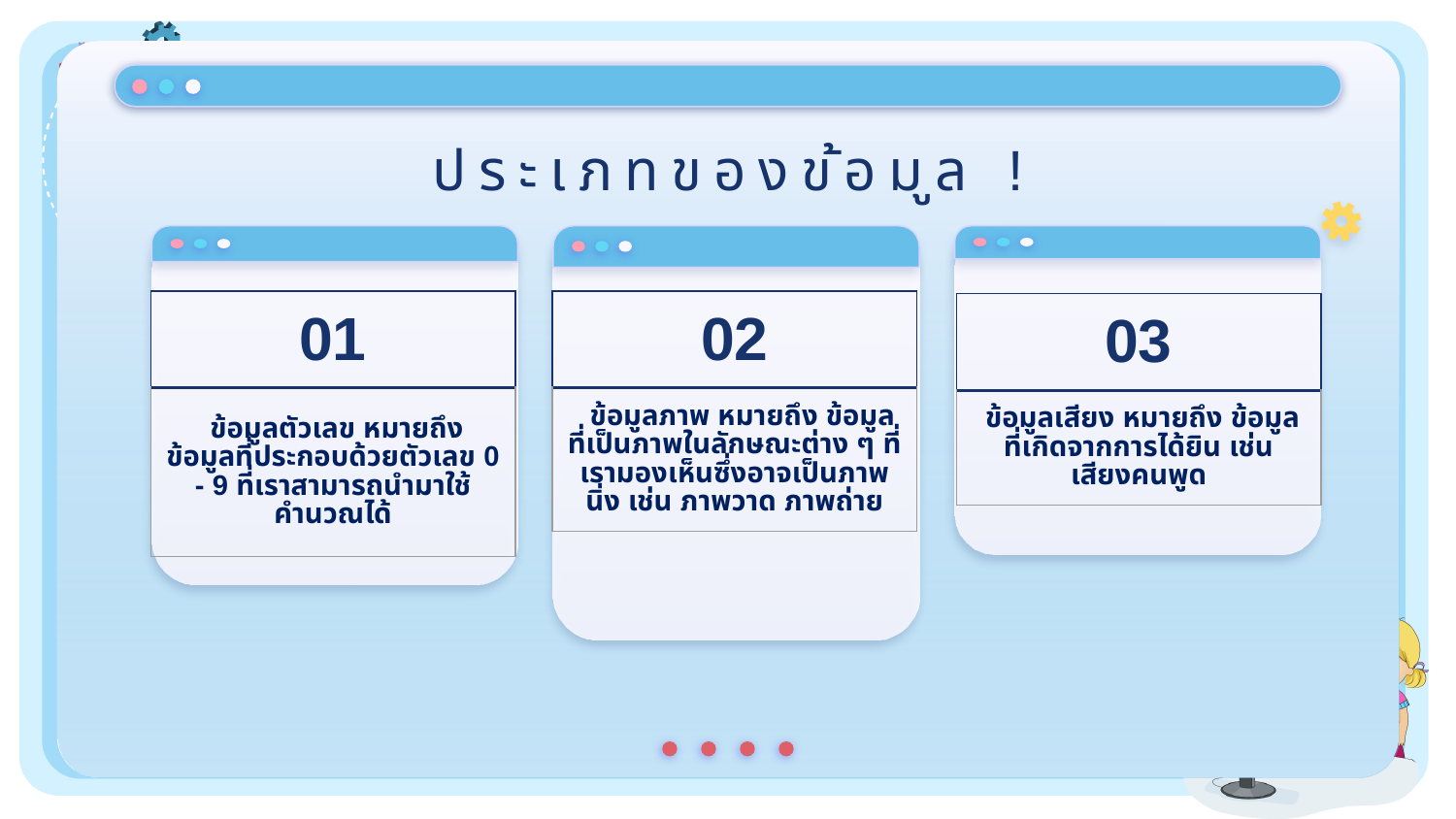

# ประเภทของข้อมูล !

| 01 |
| --- |
| ข้อมูลตัวเลข หมายถึง ข้อมูลที่ประกอบด้วยตัวเลข 0 - 9 ที่เราสามารถนำมาใช้คำนวณได้ |
| 02 |
| --- |
| ข้อมูลภาพ หมายถึง ข้อมูลที่เป็นภาพในลักษณะต่าง ๆ ที่เรามองเห็นซึ่งอาจเป็นภาพนิ่ง เช่น ภาพวาด ภาพถ่าย |
| 03 |
| --- |
| ข้อมูลเสียง หมายถึง ข้อมูลที่เกิดจากการได้ยิน เช่น เสียงคนพูด |